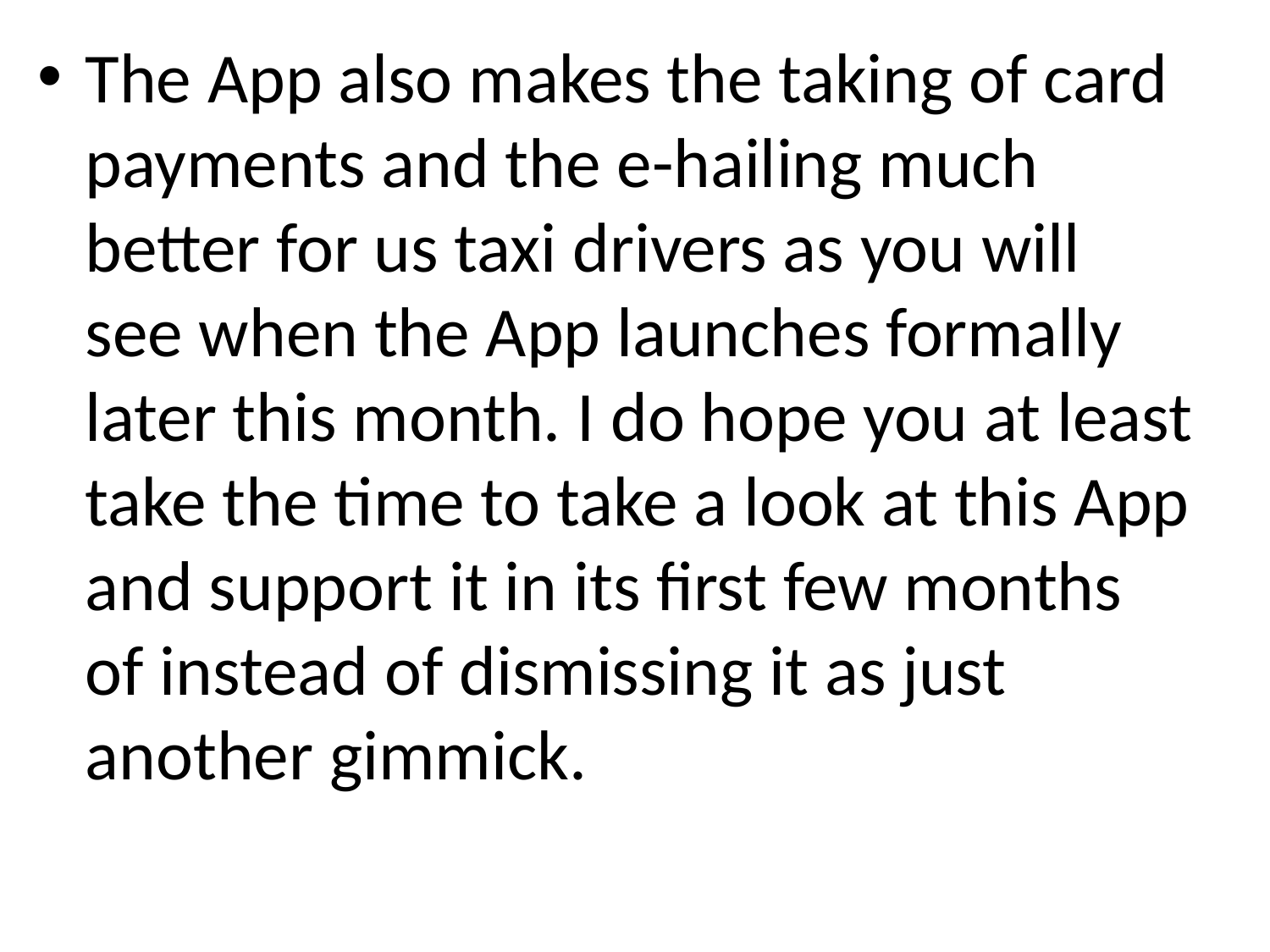

The App also makes the taking of card payments and the e-hailing much better for us taxi drivers as you will see when the App launches formally later this month. I do hope you at least take the time to take a look at this App and support it in its first few months of instead of dismissing it as just another gimmick.